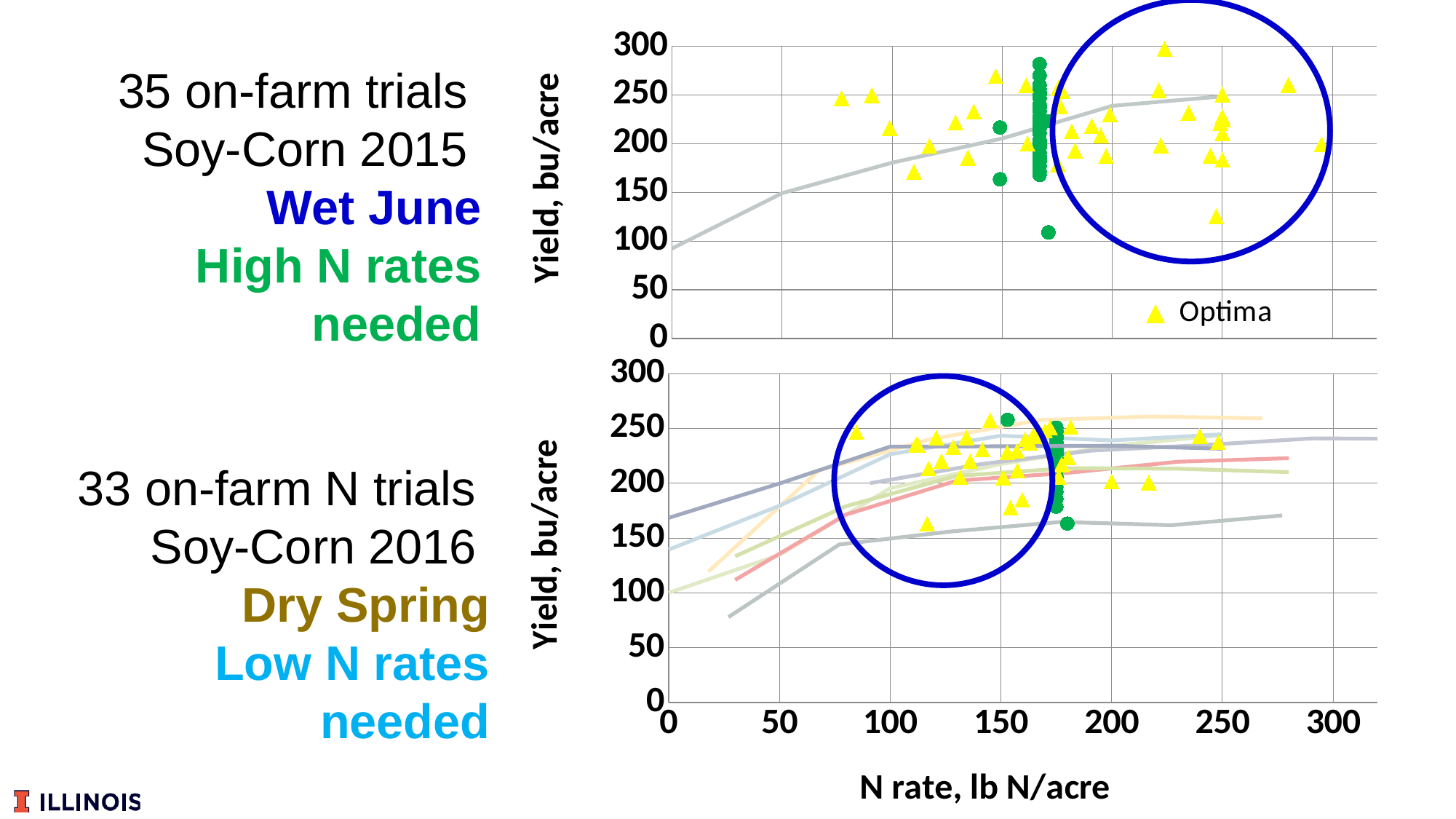

### Chart

| Category |  |  |  |  |  |  |  |  |  |  |  |  |  |  |  |  |  |  |  |  |  |  |  |  |  |  |  |  |  |  |  |  |  |  |  |  |  |
|---|---|---|---|---|---|---|---|---|---|---|---|---|---|---|---|---|---|---|---|---|---|---|---|---|---|---|---|---|---|---|---|---|---|---|---|---|---|
35 on-farm trials
Soy-Corn 2015
Wet June
High N rates needed

### Chart

| Category |  |  |  |  |  |  |  |  |  |  |  |  |  |  |  |  |  |  |  |  |  |  |  |  |  |  |  |  |  |  |  |  |  |  |  |
|---|---|---|---|---|---|---|---|---|---|---|---|---|---|---|---|---|---|---|---|---|---|---|---|---|---|---|---|---|---|---|---|---|---|---|---|
33 on-farm N trials
Soy-Corn 2016
Dry Spring
Low N rates needed